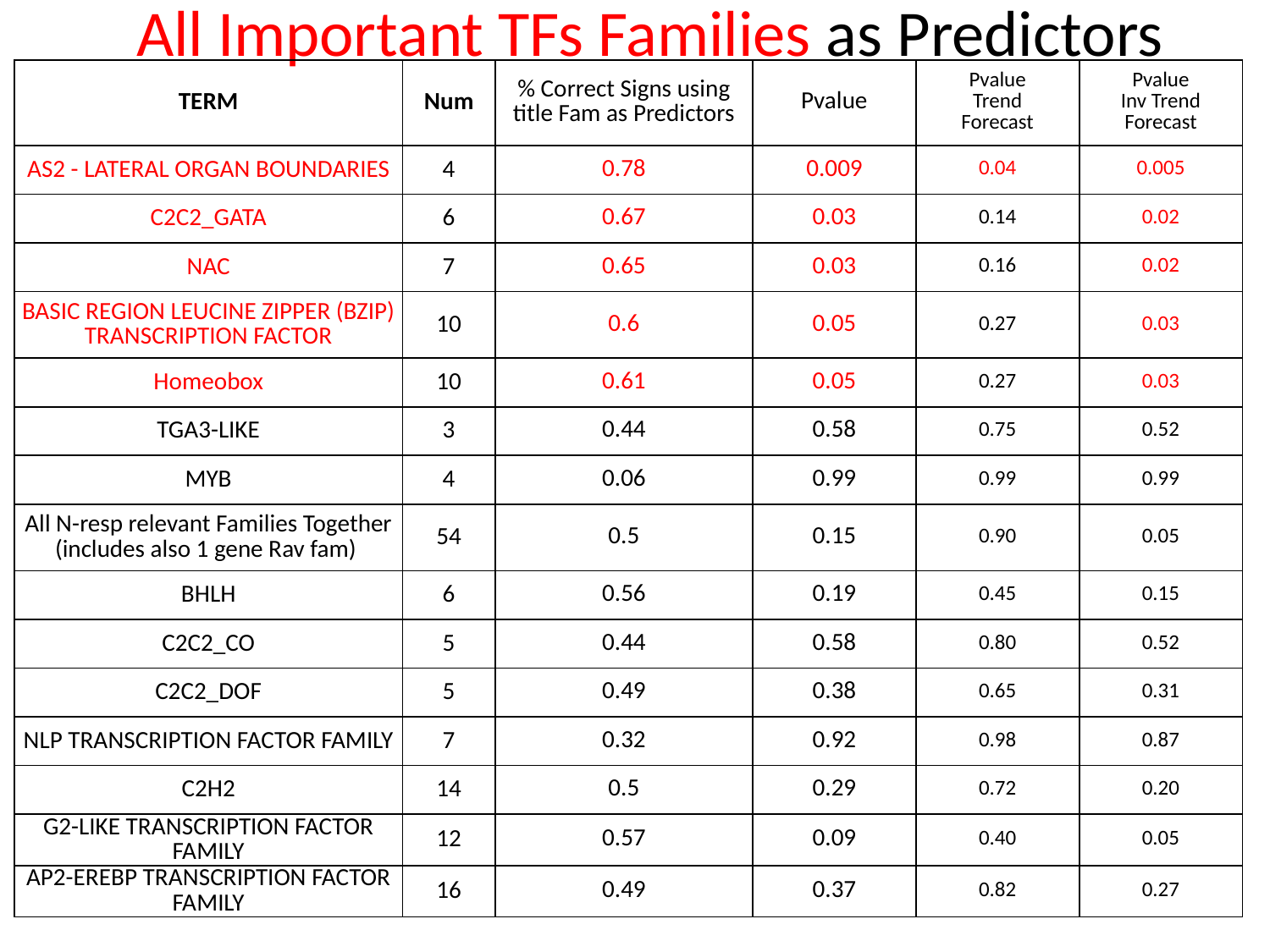

# All Important TFs Families as Predictors
| TERM | Num | % Correct Signs using title Fam as Predictors | Pvalue | Pvalue Trend Forecast | Pvalue Inv Trend Forecast |
| --- | --- | --- | --- | --- | --- |
| AS2 - LATERAL ORGAN BOUNDARIES | 4 | 0.78 | 0.009 | 0.04 | 0.005 |
| C2C2\_GATA | 6 | 0.67 | 0.03 | 0.14 | 0.02 |
| NAC | 7 | 0.65 | 0.03 | 0.16 | 0.02 |
| BASIC REGION LEUCINE ZIPPER (BZIP) TRANSCRIPTION FACTOR | 10 | 0.6 | 0.05 | 0.27 | 0.03 |
| Homeobox | 10 | 0.61 | 0.05 | 0.27 | 0.03 |
| TGA3-LIKE | 3 | 0.44 | 0.58 | 0.75 | 0.52 |
| MYB | 4 | 0.06 | 0.99 | 0.99 | 0.99 |
| All N-resp relevant Families Together (includes also 1 gene Rav fam) | 54 | 0.5 | 0.15 | 0.90 | 0.05 |
| BHLH | 6 | 0.56 | 0.19 | 0.45 | 0.15 |
| C2C2\_CO | 5 | 0.44 | 0.58 | 0.80 | 0.52 |
| C2C2\_DOF | 5 | 0.49 | 0.38 | 0.65 | 0.31 |
| NLP TRANSCRIPTION FACTOR FAMILY | 7 | 0.32 | 0.92 | 0.98 | 0.87 |
| C2H2 | 14 | 0.5 | 0.29 | 0.72 | 0.20 |
| G2-LIKE TRANSCRIPTION FACTOR FAMILY | 12 | 0.57 | 0.09 | 0.40 | 0.05 |
| AP2-EREBP TRANSCRIPTION FACTOR FAMILY | 16 | 0.49 | 0.37 | 0.82 | 0.27 |